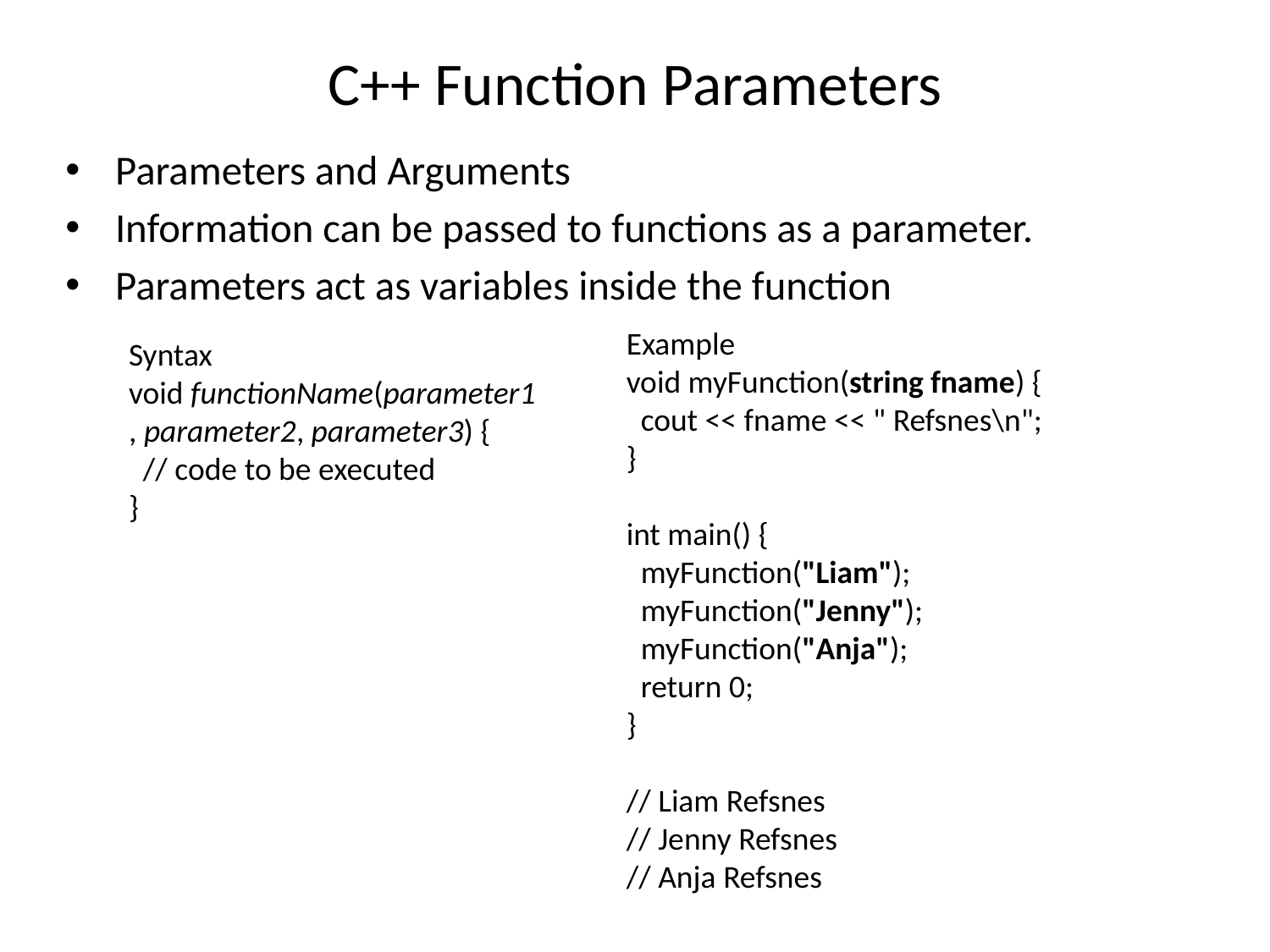

# C++ Function Parameters
Parameters and Arguments
Information can be passed to functions as a parameter.
Parameters act as variables inside the function
Example
void myFunction(string fname) {
  cout << fname << " Refsnes\n";
}
int main() {
  myFunction("Liam");
  myFunction("Jenny");
  myFunction("Anja");
  return 0;
}
// Liam Refsnes
// Jenny Refsnes
// Anja Refsnes
Syntax
void functionName(parameter1
, parameter2, parameter3) {
  // code to be executed
}